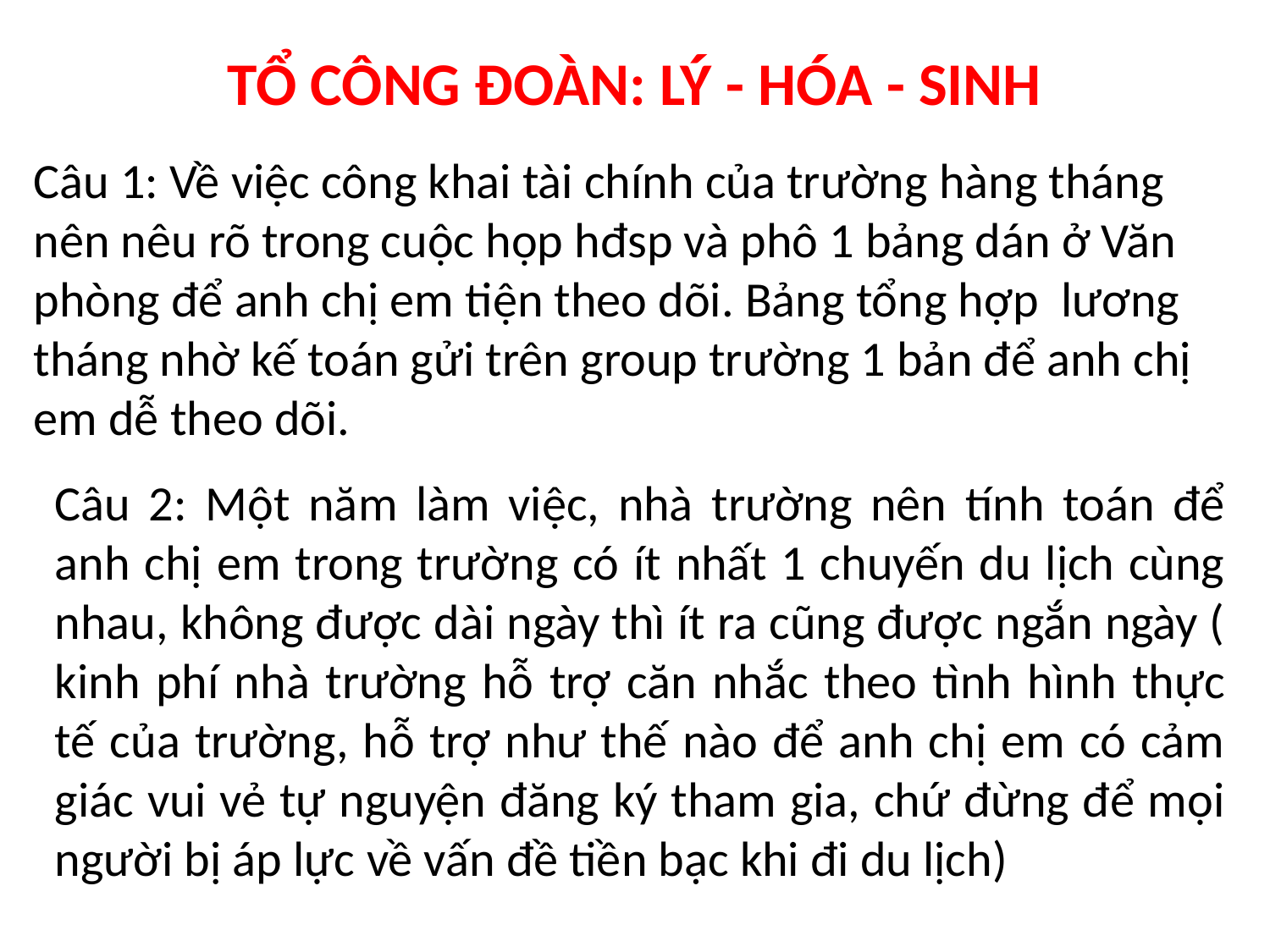

# TỔ CÔNG ĐOÀN: LÝ - HÓA - SINH
Câu 1: Về việc công khai tài chính của trường hàng tháng nên nêu rõ trong cuộc họp hđsp và phô 1 bảng dán ở Văn phòng để anh chị em tiện theo dõi. Bảng tổng hợp  lương tháng nhờ kế toán gửi trên group trường 1 bản để anh chị em dễ theo dõi.

Câu 2: Một năm làm việc, nhà trường nên tính toán để anh chị em trong trường có ít nhất 1 chuyến du lịch cùng nhau, không được dài ngày thì ít ra cũng được ngắn ngày ( kinh phí nhà trường hỗ trợ căn nhắc theo tình hình thực tế của trường, hỗ trợ như thế nào để anh chị em có cảm giác vui vẻ tự nguyện đăng ký tham gia, chứ đừng để mọi người bị áp lực về vấn đề tiền bạc khi đi du lịch)